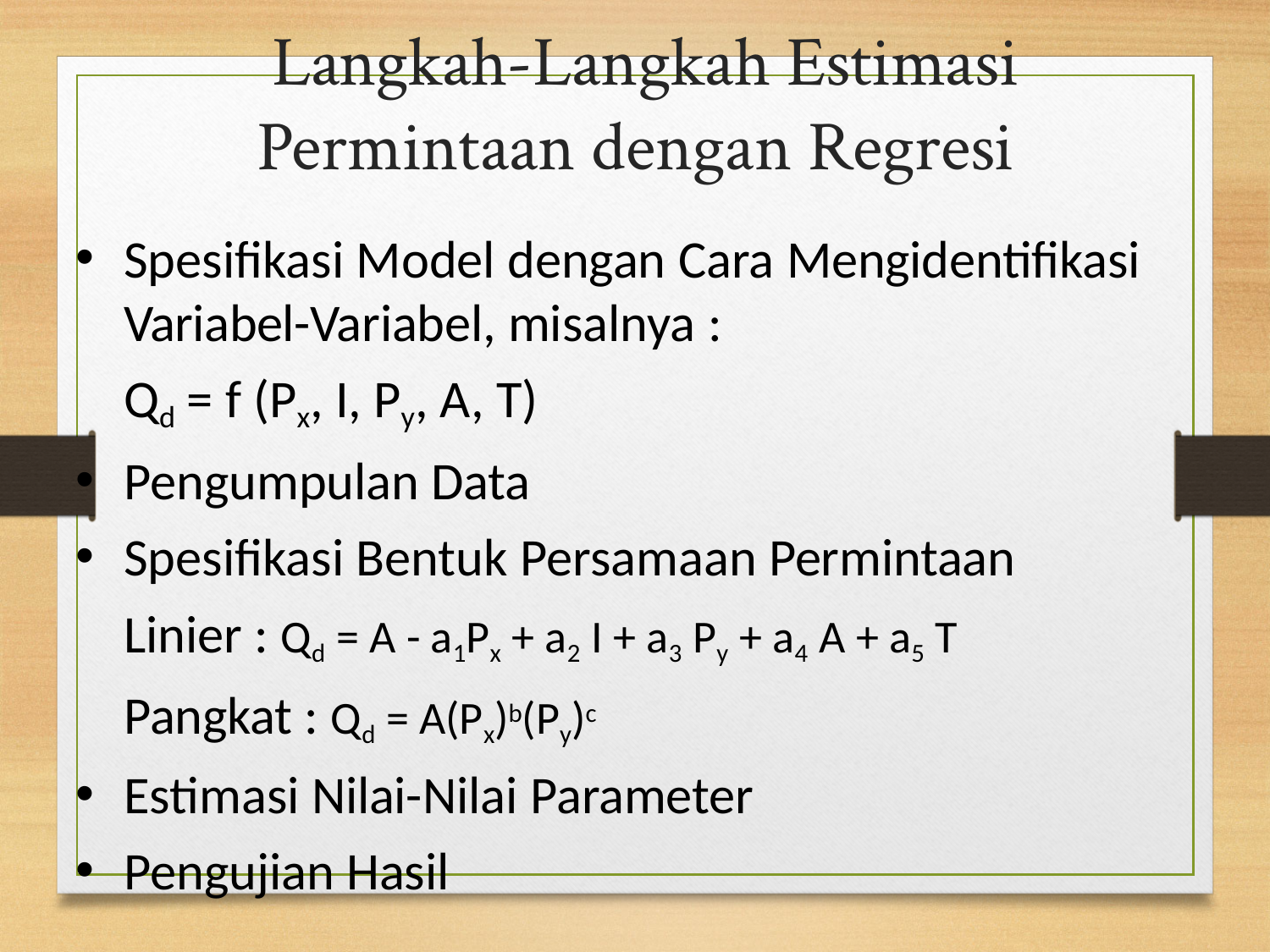

# Langkah-Langkah Estimasi Permintaan dengan Regresi
Spesifikasi Model dengan Cara Mengidentifikasi Variabel-Variabel, misalnya :
Qd = f (Px, I, Py, A, T)
Pengumpulan Data
Spesifikasi Bentuk Persamaan Permintaan Linier : Qd = A - a1Px + a2 I + a3 Py + a4 A + a5 T Pangkat : Qd = A(Px)b(Py)c
Estimasi Nilai-Nilai Parameter
Pengujian Hasil